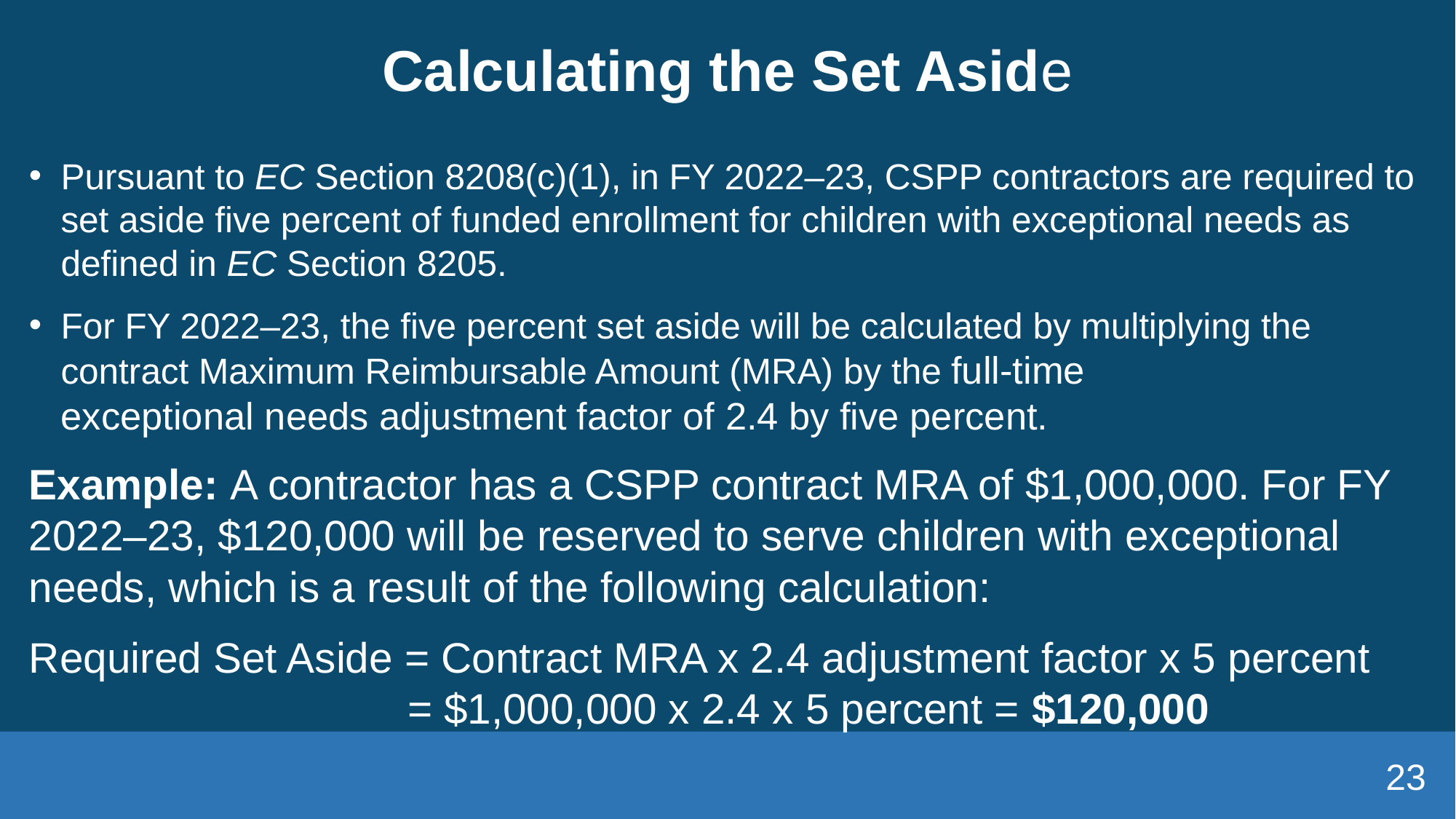

# Calculating the Set Aside

Pursuant to EC Section 8208(c)(1), in FY 2022–23, CSPP contractors are required to set aside five percent of funded enrollment for children with exceptional needs as defined in EC Section 8205.
For FY 2022–23, the five percent set aside will be calculated by multiplying the contract Maximum Reimbursable Amount (MRA) by the full-time exceptional needs adjustment factor of 2.4 by five percent.
Example: A contractor has a CSPP contract MRA of $1,000,000. For FY 2022–23, $120,000 will be reserved to serve children with exceptional needs, which is a result of the following calculation:
Required Set Aside = Contract MRA x 2.4 adjustment factor x 5 percent
                                = $1,000,000 x 2.4 x 5 percent = $120,000
23